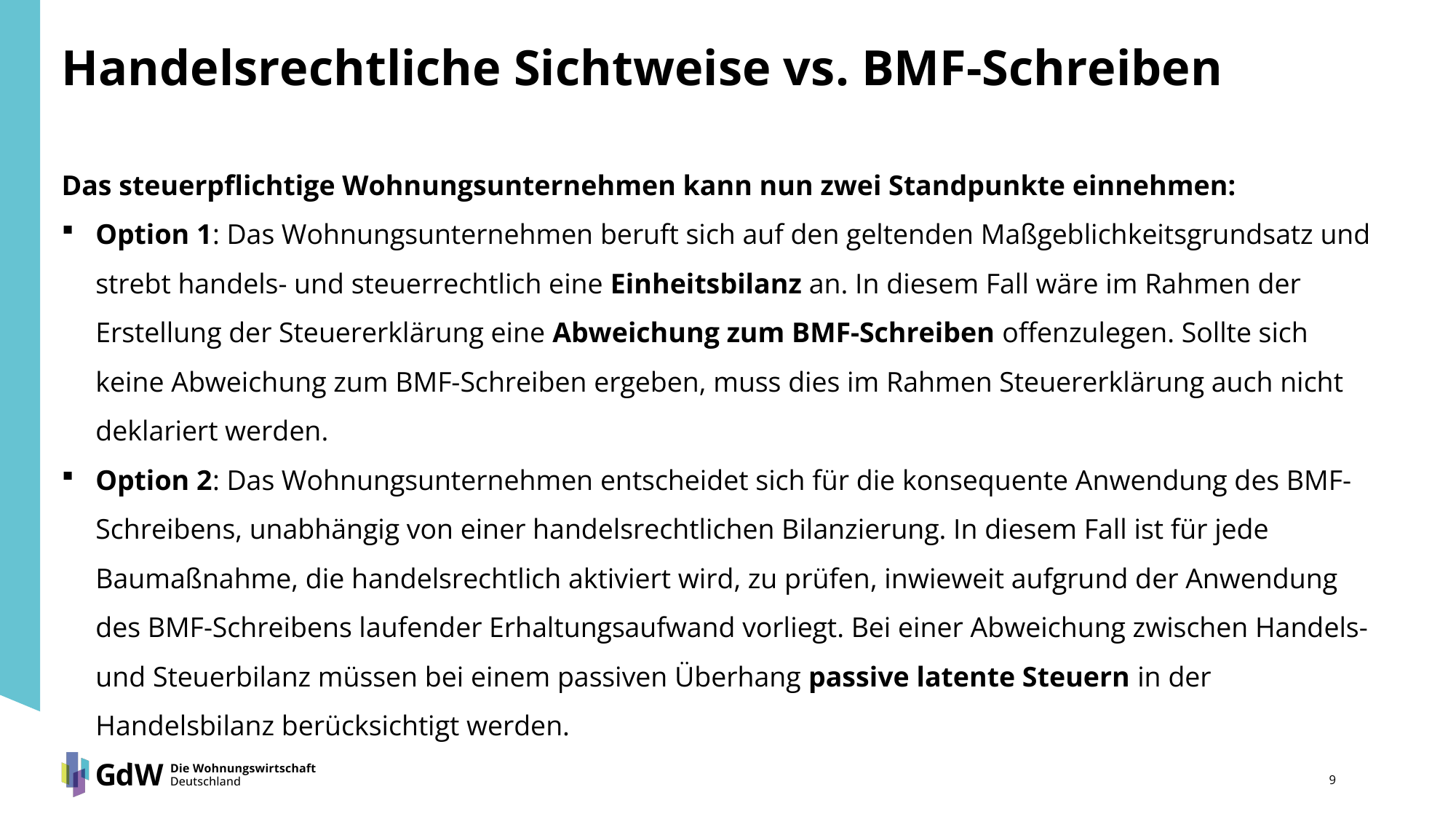

# Handelsrechtliche Sichtweise vs. BMF-Schreiben
Das steuerpflichtige Wohnungsunternehmen kann nun zwei Standpunkte einnehmen:
Option 1: Das Wohnungsunternehmen beruft sich auf den geltenden Maßgeblichkeitsgrundsatz und strebt handels- und steuerrechtlich eine Einheitsbilanz an. In diesem Fall wäre im Rahmen der Erstellung der Steuererklärung eine Abweichung zum BMF-Schreiben offenzulegen. Sollte sich keine Abweichung zum BMF-Schreiben ergeben, muss dies im Rahmen Steuererklärung auch nicht deklariert werden.
Option 2: Das Wohnungsunternehmen entscheidet sich für die konsequente Anwendung des BMF-Schreibens, unabhängig von einer handelsrechtlichen Bilanzierung. In diesem Fall ist für jede Baumaßnahme, die handelsrechtlich aktiviert wird, zu prüfen, inwieweit aufgrund der Anwendung des BMF-Schreibens laufender Erhaltungsaufwand vorliegt. Bei einer Abweichung zwischen Handels- und Steuerbilanz müssen bei einem passiven Überhang passive latente Steuern in der Handelsbilanz berücksichtigt werden.
9